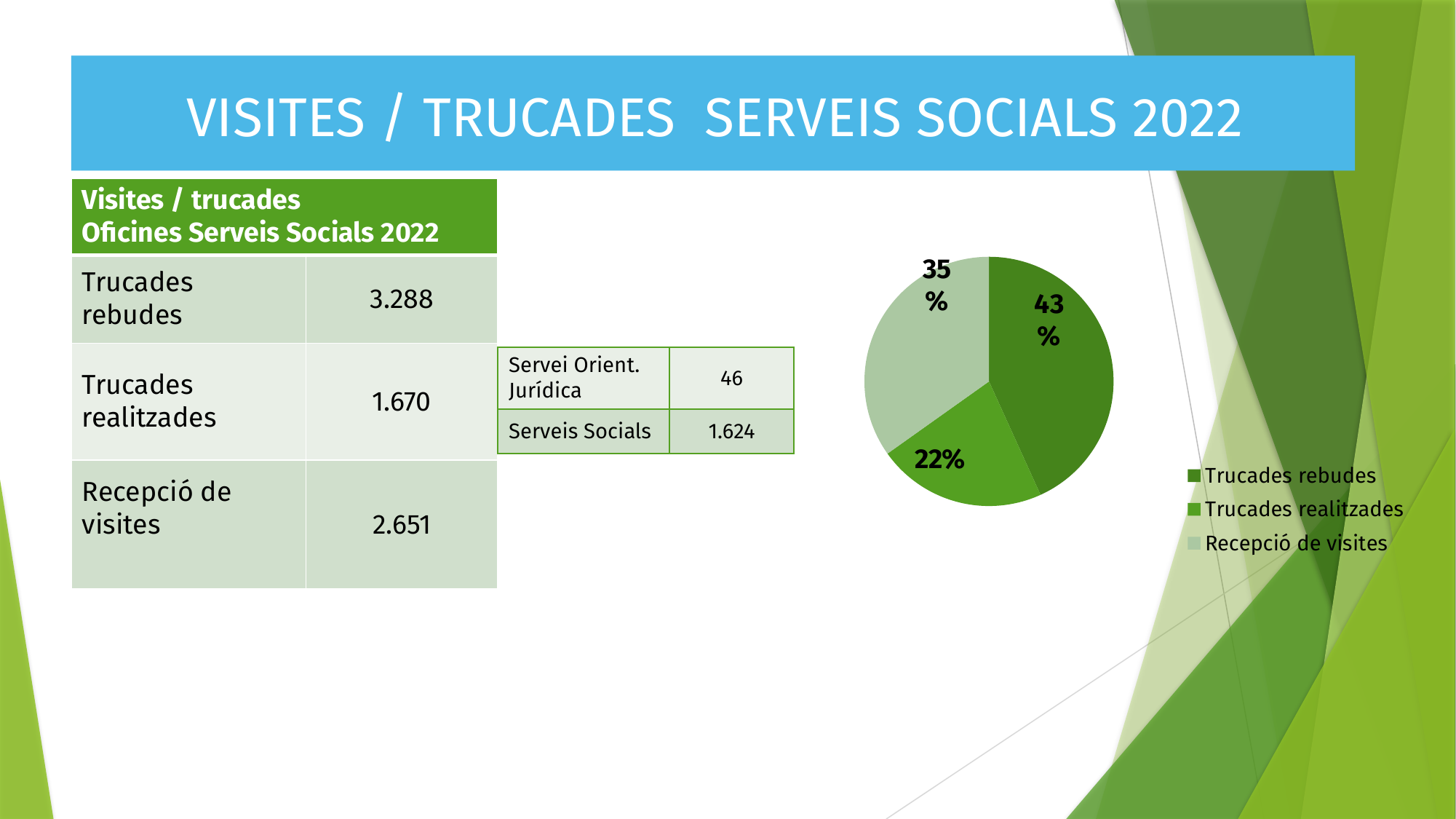

Visites / trucades  Serveis Socials 2022

### Chart

| Category | Ventas |
|---|---|
| Trucades rebudes | 3288.0 |
| Trucades realitzades | 1670.0 |
| Recepció de visites | 2651.0 |
| Visites / trucades Oficines Serveis Socials 2022 |  |
| --- | --- |
| Trucades rebudes | 3.288 |
| Trucades realitzades | 1.670 |
| Recepció de visites | 2.651 |
| Servei Orient. Jurídica | 46 |
| --- | --- |
| Serveis Socials | 1.624 |